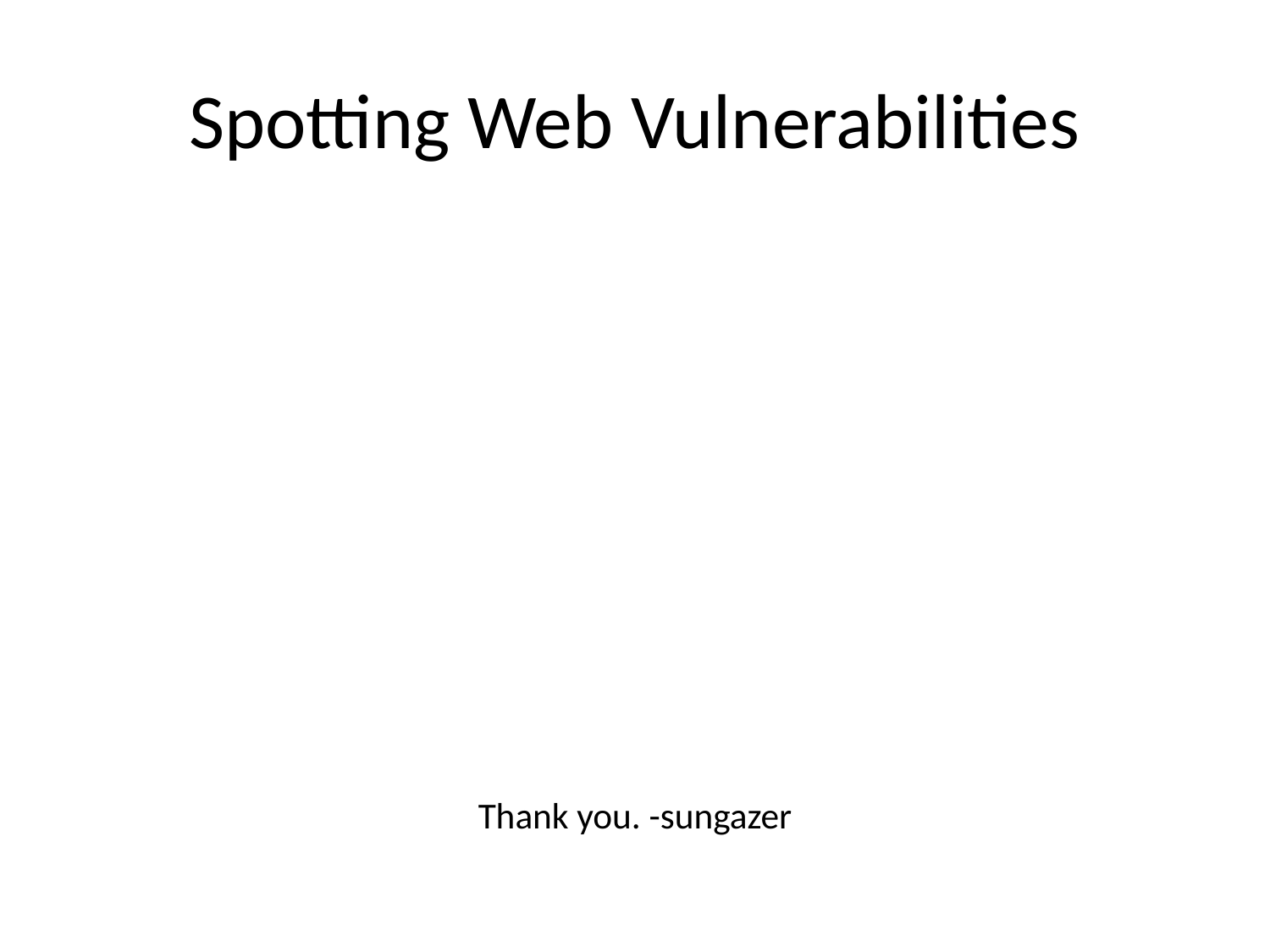

# Spotting Web Vulnerabilities

Thank you. -sungazer